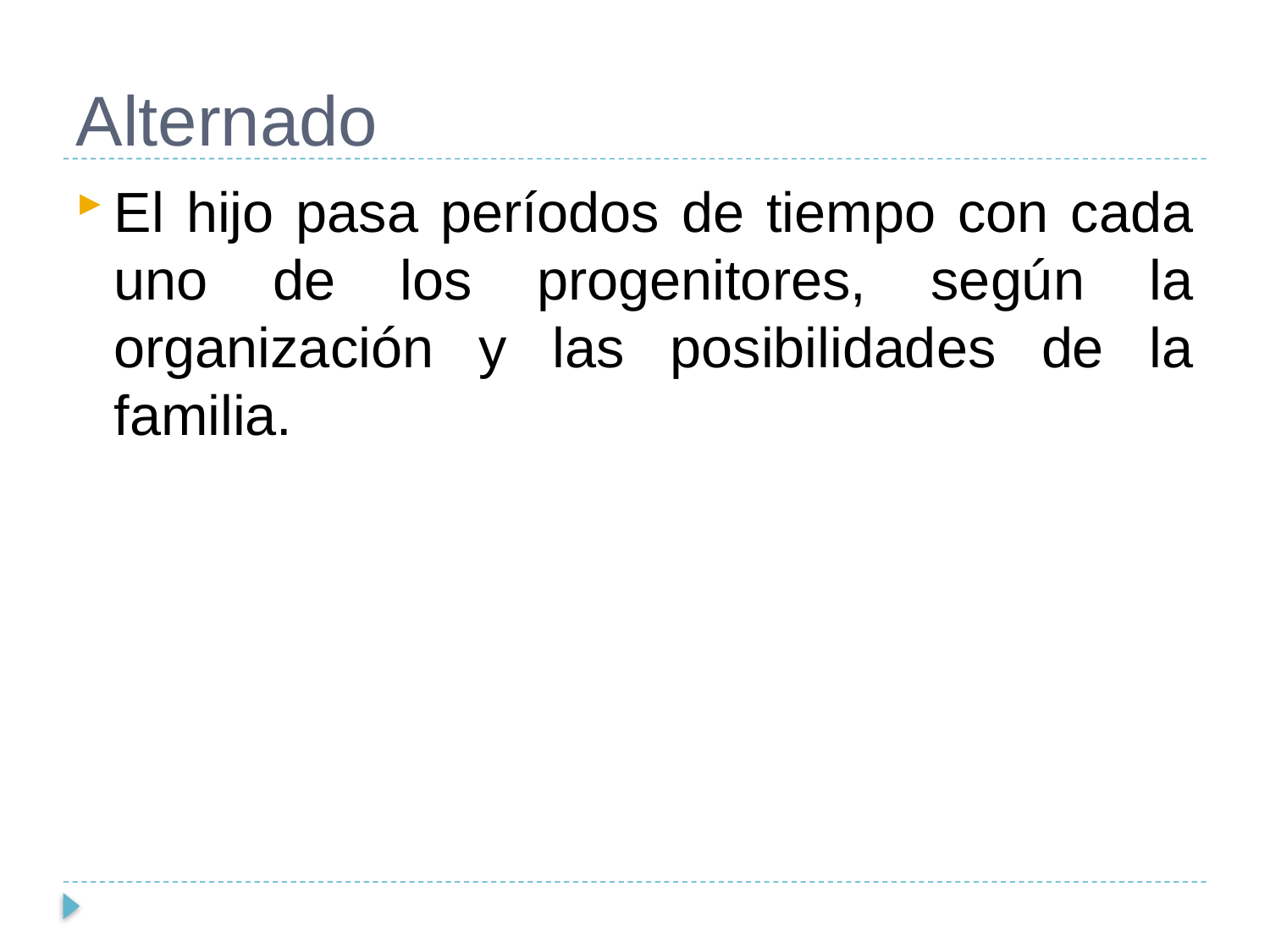

# Alternado
El hijo pasa períodos de tiempo con cada uno de los progenitores, según la organización y las posibilidades de la familia.